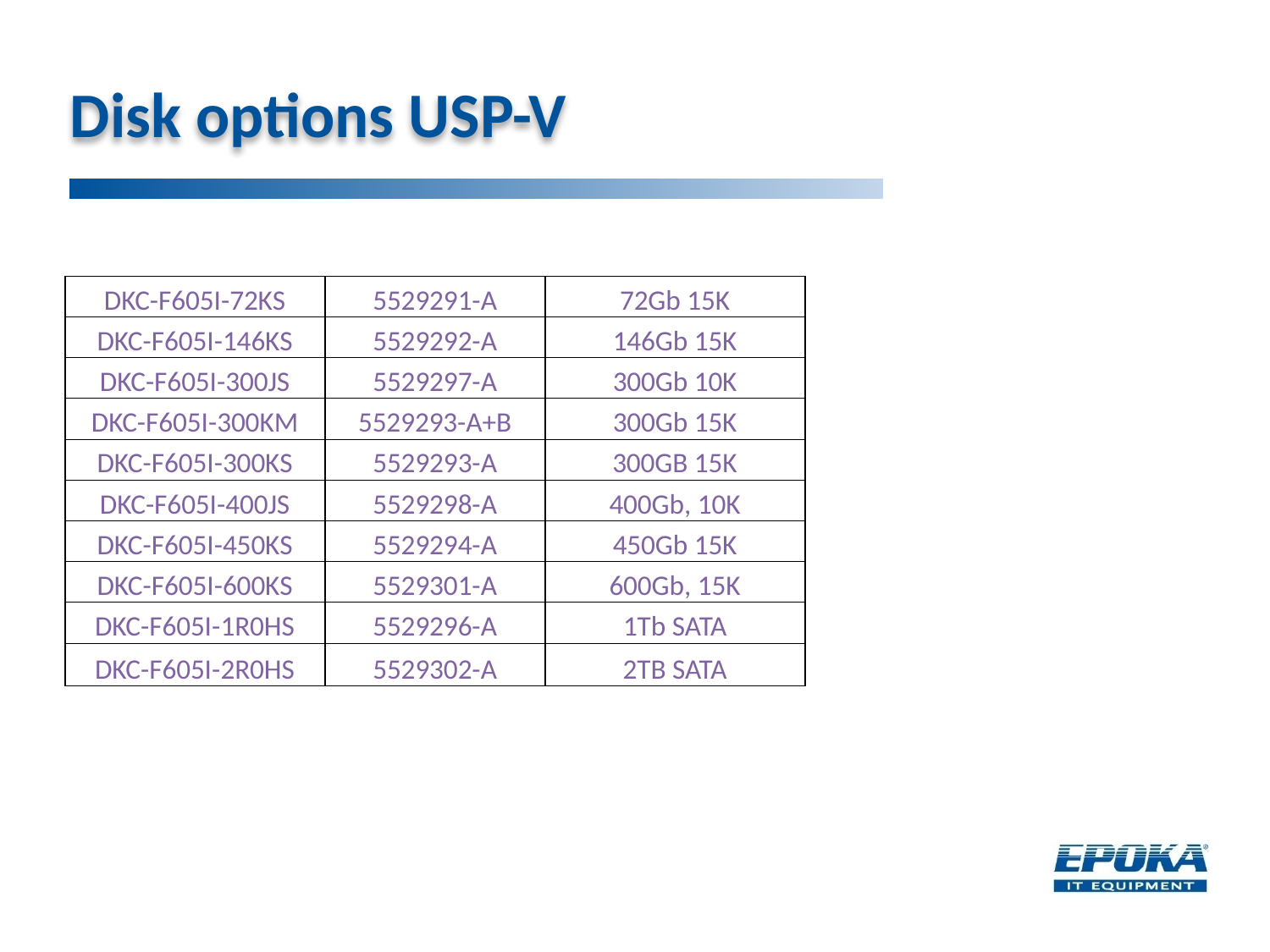

# Disk options USP-V
| DKC-F605I-72KS | 5529291-A | 72Gb 15K |
| --- | --- | --- |
| DKC-F605I-146KS | 5529292-A | 146Gb 15K |
| DKC-F605I-300JS | 5529297-A | 300Gb 10K |
| DKC-F605I-300KM | 5529293-A+B | 300Gb 15K |
| DKC-F605I-300KS | 5529293-A | 300GB 15K |
| DKC-F605I-400JS | 5529298-A | 400Gb, 10K |
| DKC-F605I-450KS | 5529294-A | 450Gb 15K |
| DKC-F605I-600KS | 5529301-A | 600Gb, 15K |
| DKC-F605I-1R0HS | 5529296-A | 1Tb SATA |
| DKC-F605I-2R0HS | 5529302-A | 2TB SATA |